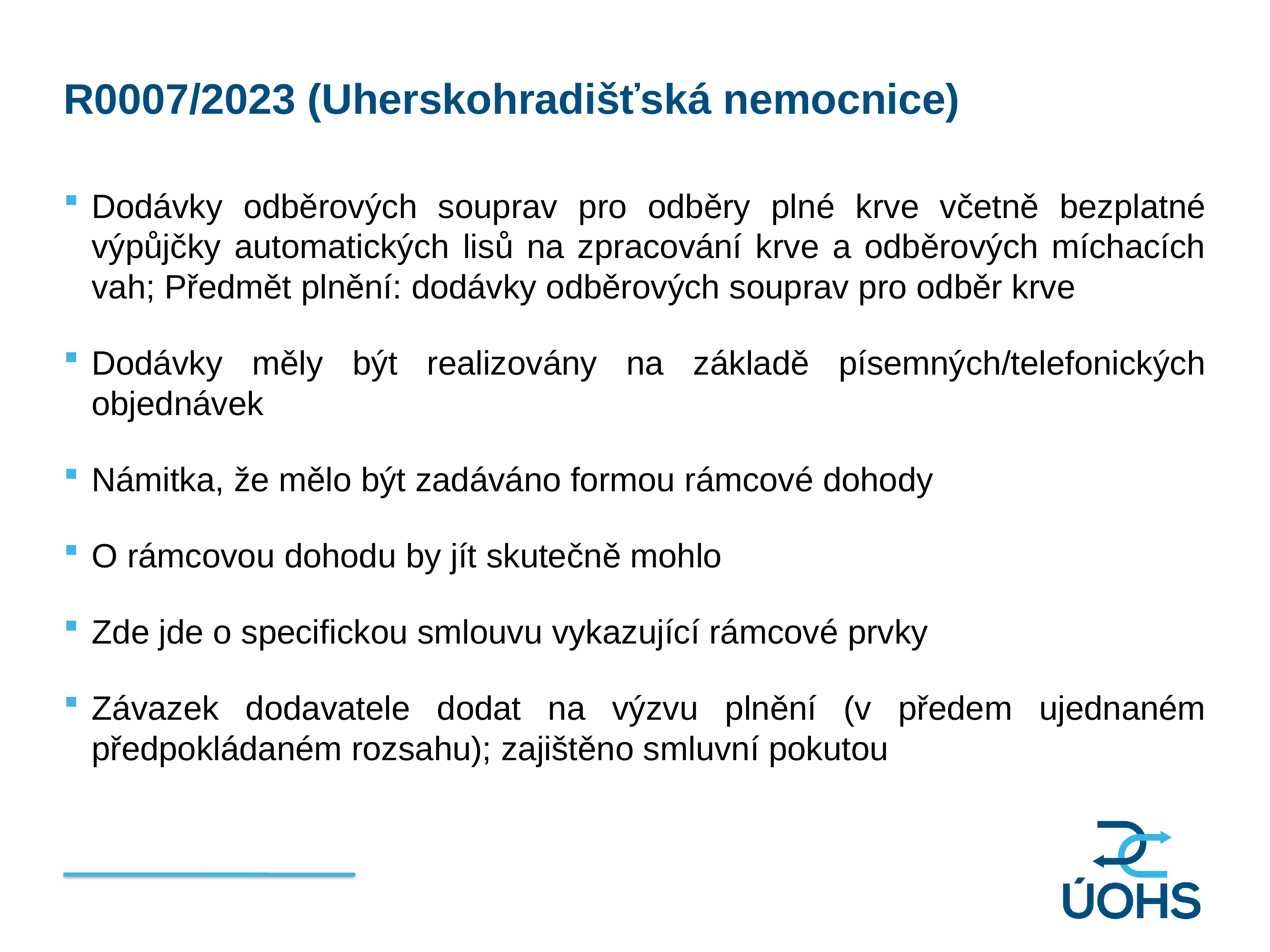

R0007/2023 (Uherskohradišťská nemocnice)
Dodávky odběrových souprav pro odběry plné krve včetně bezplatné výpůjčky automatických lisů na zpracování krve a odběrových míchacích vah; Předmět plnění: dodávky odběrových souprav pro odběr krve
Dodávky měly být realizovány na základě písemných/telefonických objednávek
Námitka, že mělo být zadáváno formou rámcové dohody
O rámcovou dohodu by jít skutečně mohlo
Zde jde o specifickou smlouvu vykazující rámcové prvky
Závazek dodavatele dodat na výzvu plnění (v předem ujednaném předpokládaném rozsahu); zajištěno smluvní pokutou